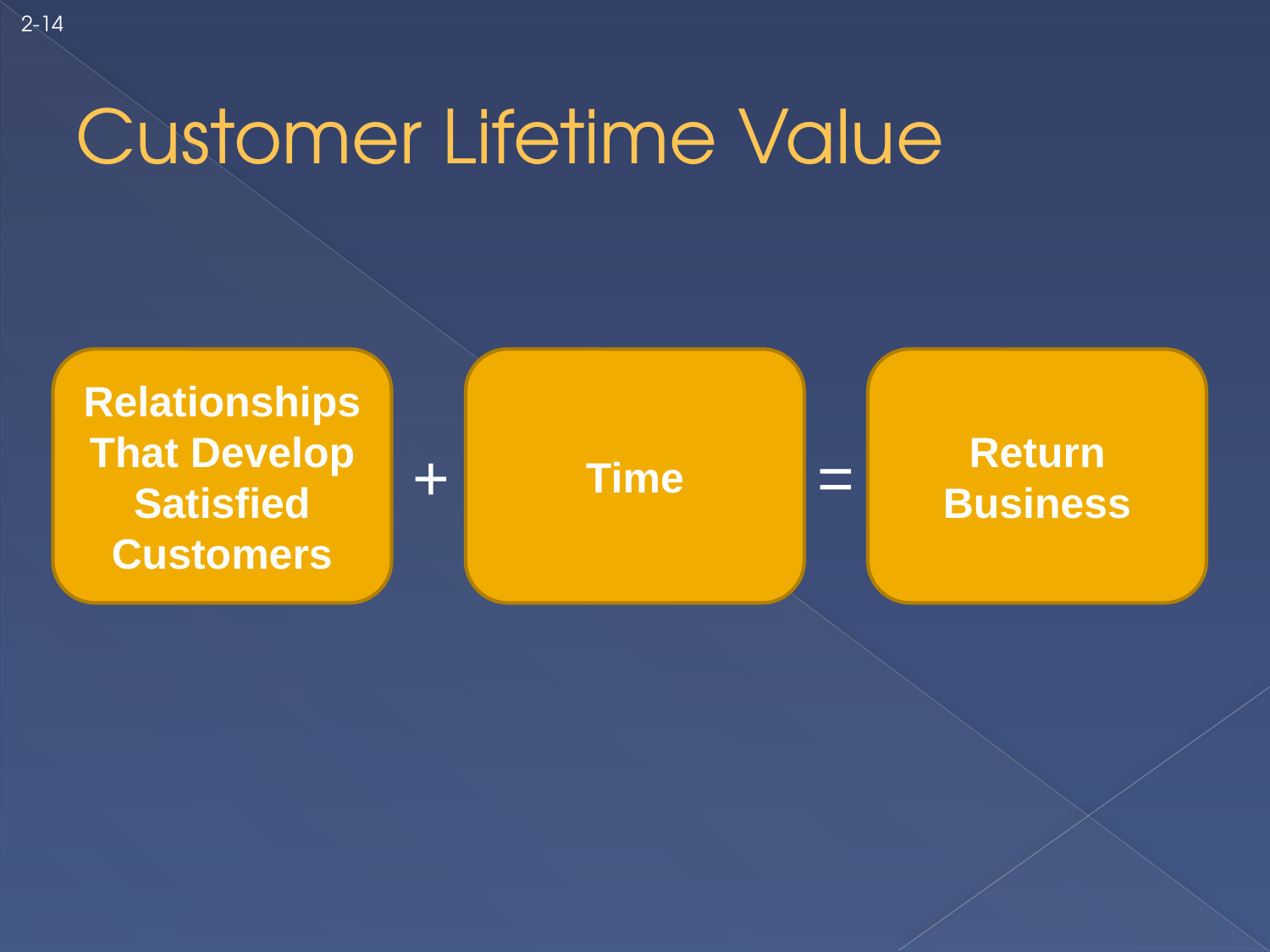

2-14
# Customer Lifetime Value
Relationships That Develop
Satisfied Customers
Time
Return Business
+
=